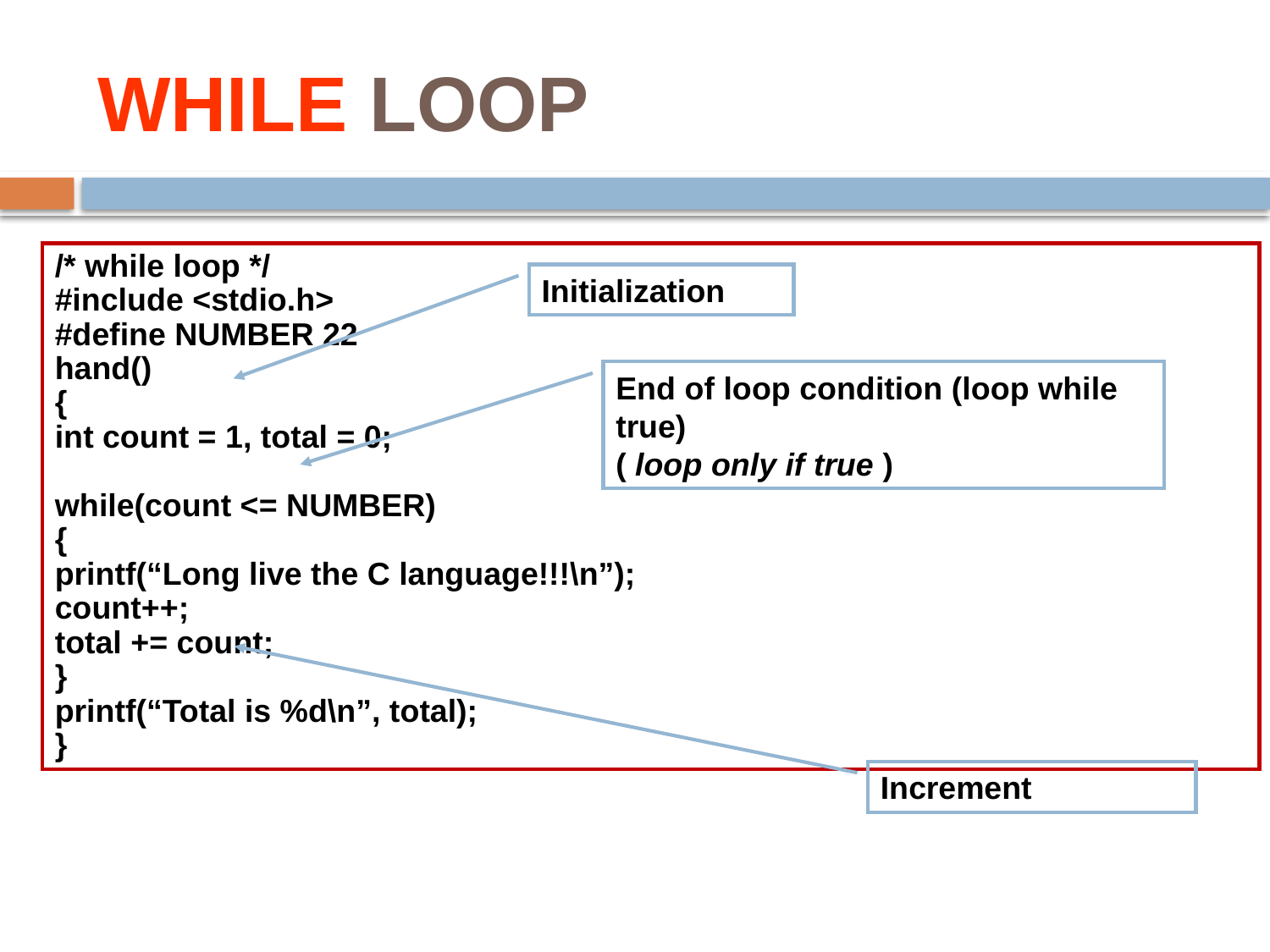

# WHILE LOOP continued
/* while loop */
#include <stdio.h>
#define NUMBER 22
hand()
{
int count = 1, total = 0;

while(count <= NUMBER)
{
printf(“Long live the C language!!!\n”);
count++;
total += count;
}
printf(“Total is %d\n”, total);
}
Initialization
End of loop condition (loop while true)
( loop only if true )
Increment